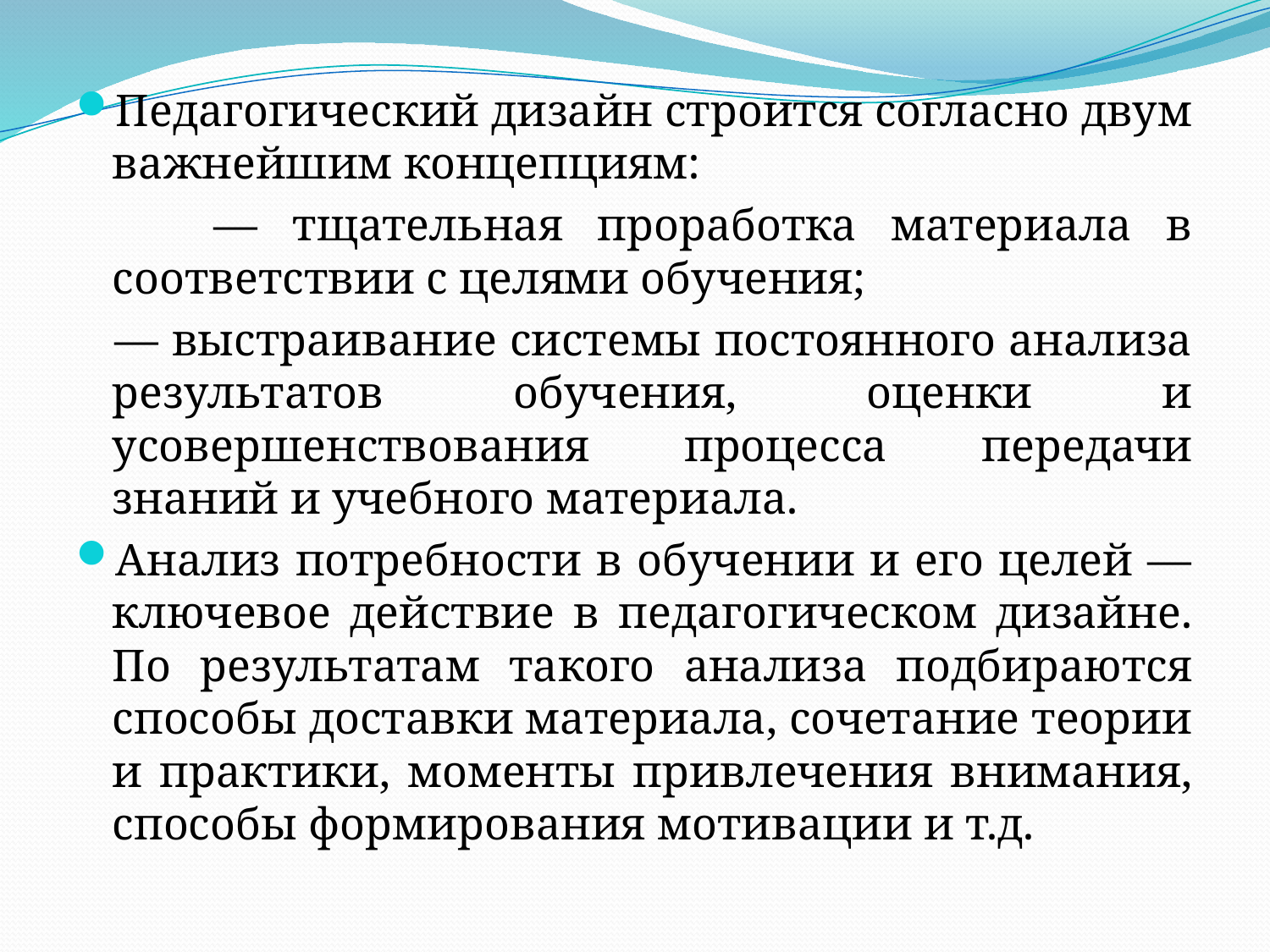

#
Педагогический дизайн строится согласно двум важнейшим концепциям:
    — тщательная проработка материала в соответствии с целями обучения;
   — выстраивание системы постоянного анализа результатов обучения, оценки и усовершенствования процесса передачи знаний и учебного материала.
Анализ потребности в обучении и его целей — ключевое действие в педагогическом дизайне. По результатам такого анализа подбираются способы доставки материала, сочетание теории и практики, моменты привлечения внимания, способы формирования мотивации и т.д.